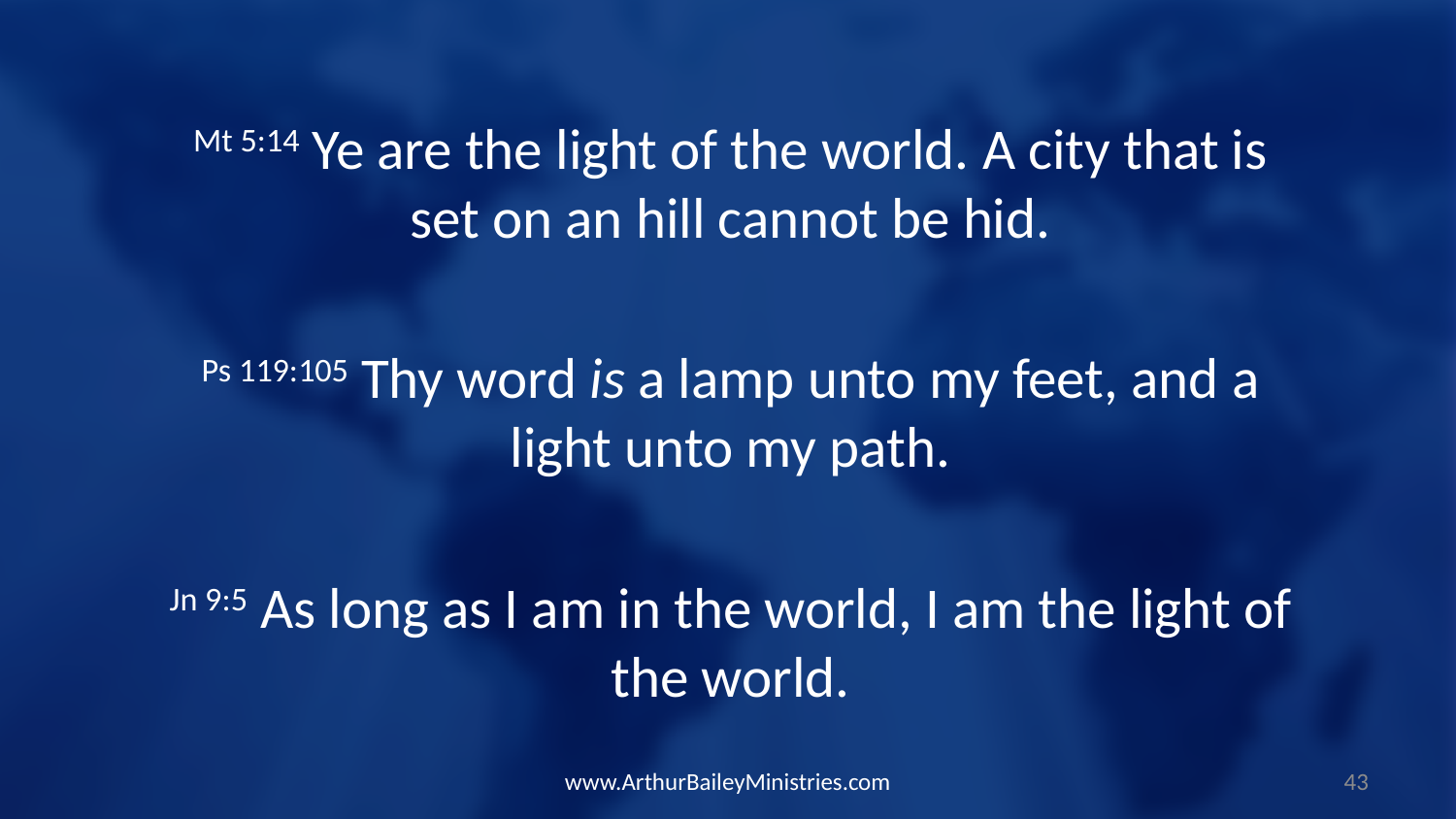

Mt 5:14 Ye are the light of the world. A city that is set on an hill cannot be hid.

Ps 119:105 Thy word is a lamp unto my feet, and a light unto my path.

Jn 9:5 As long as I am in the world, I am the light of the world.
www.ArthurBaileyMinistries.com
43